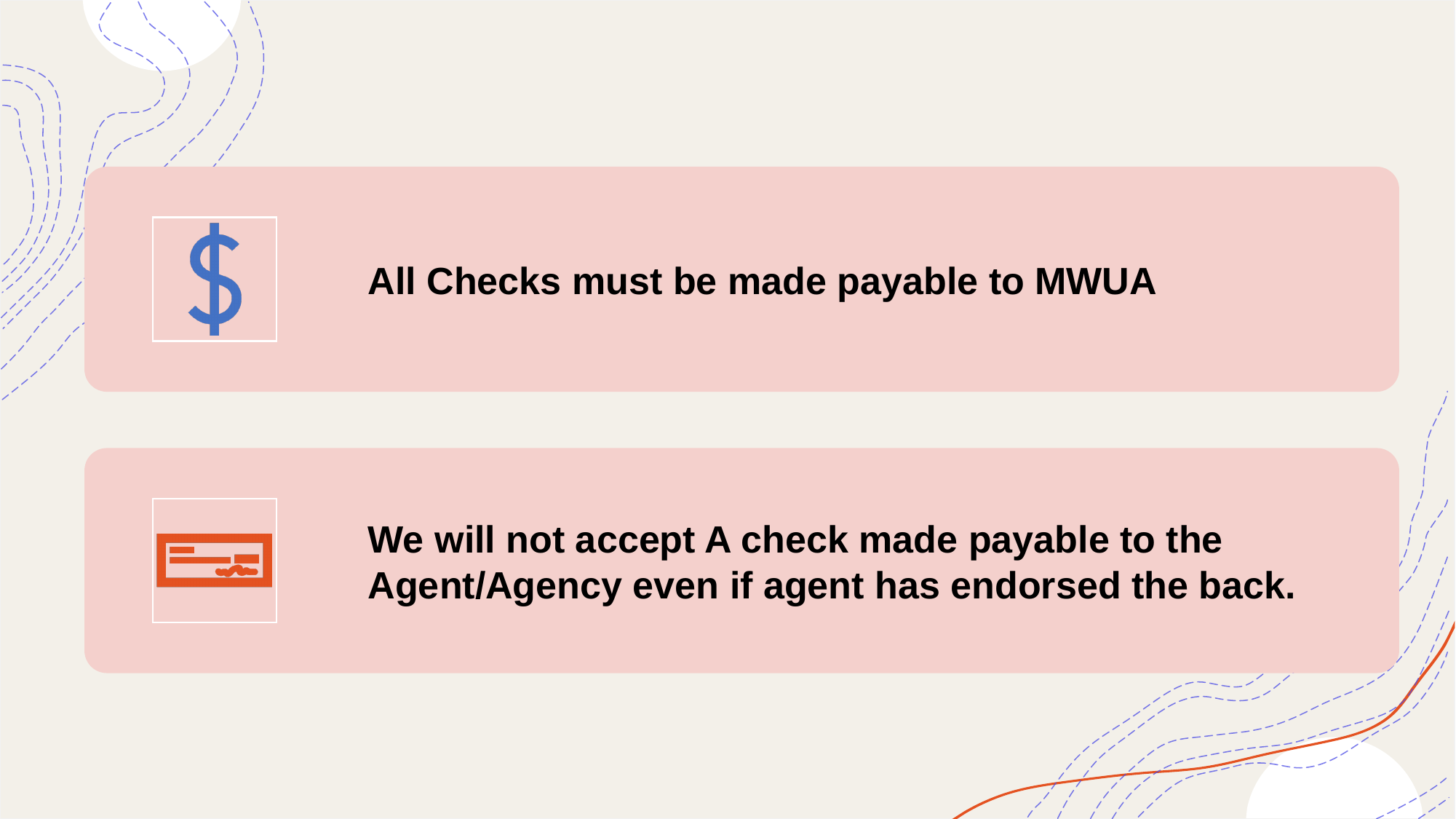

#
All Checks must be made payable to MWUA
We will not accept A check made payable to the Agent/Agency even if agent has endorsed the back.